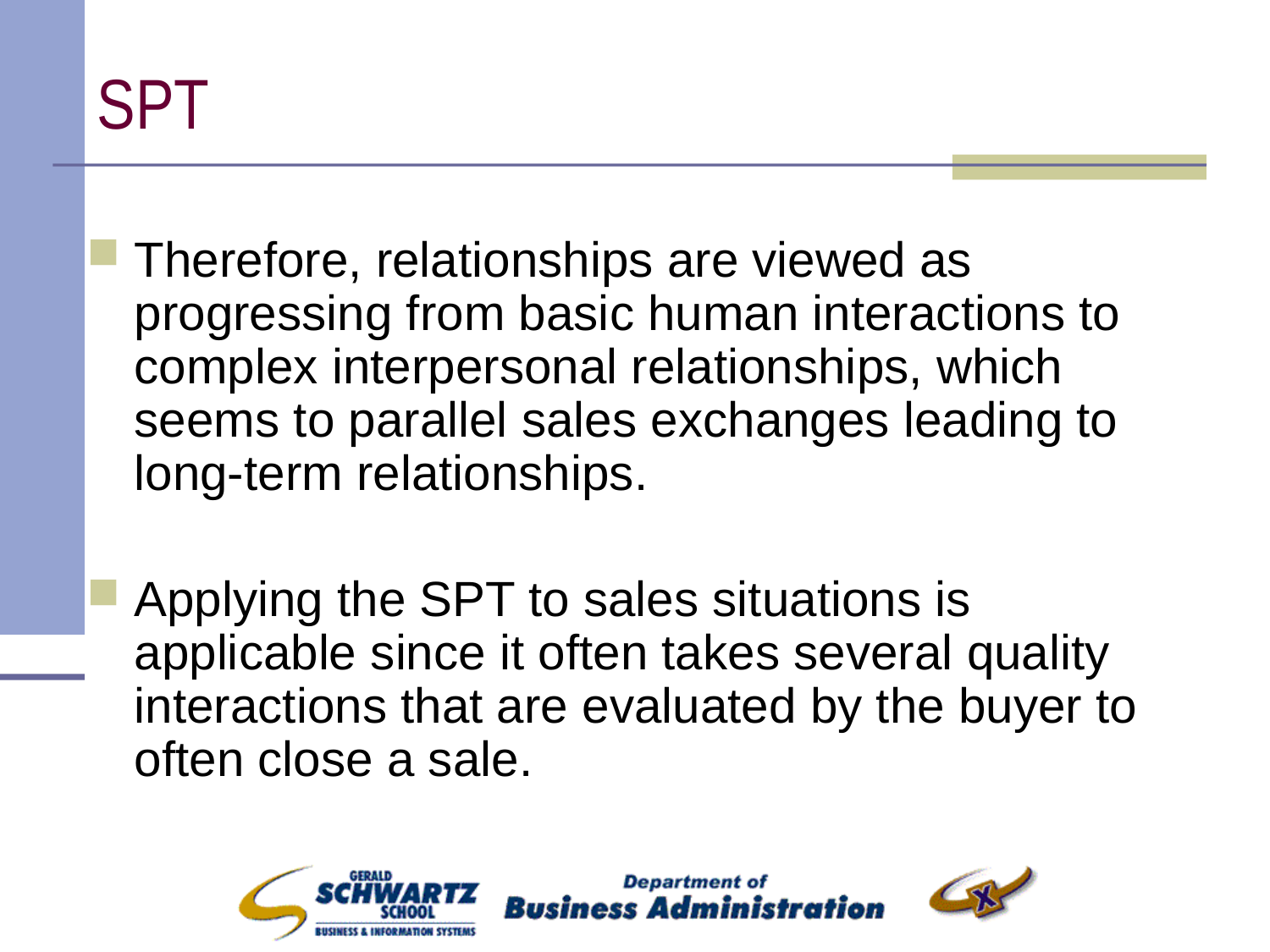

# SPT
Therefore, relationships are viewed as progressing from basic human interactions to complex interpersonal relationships, which seems to parallel sales exchanges leading to long-term relationships.

Applying the SPT to sales situations is applicable since it often takes several quality interactions that are evaluated by the buyer to often close a sale.